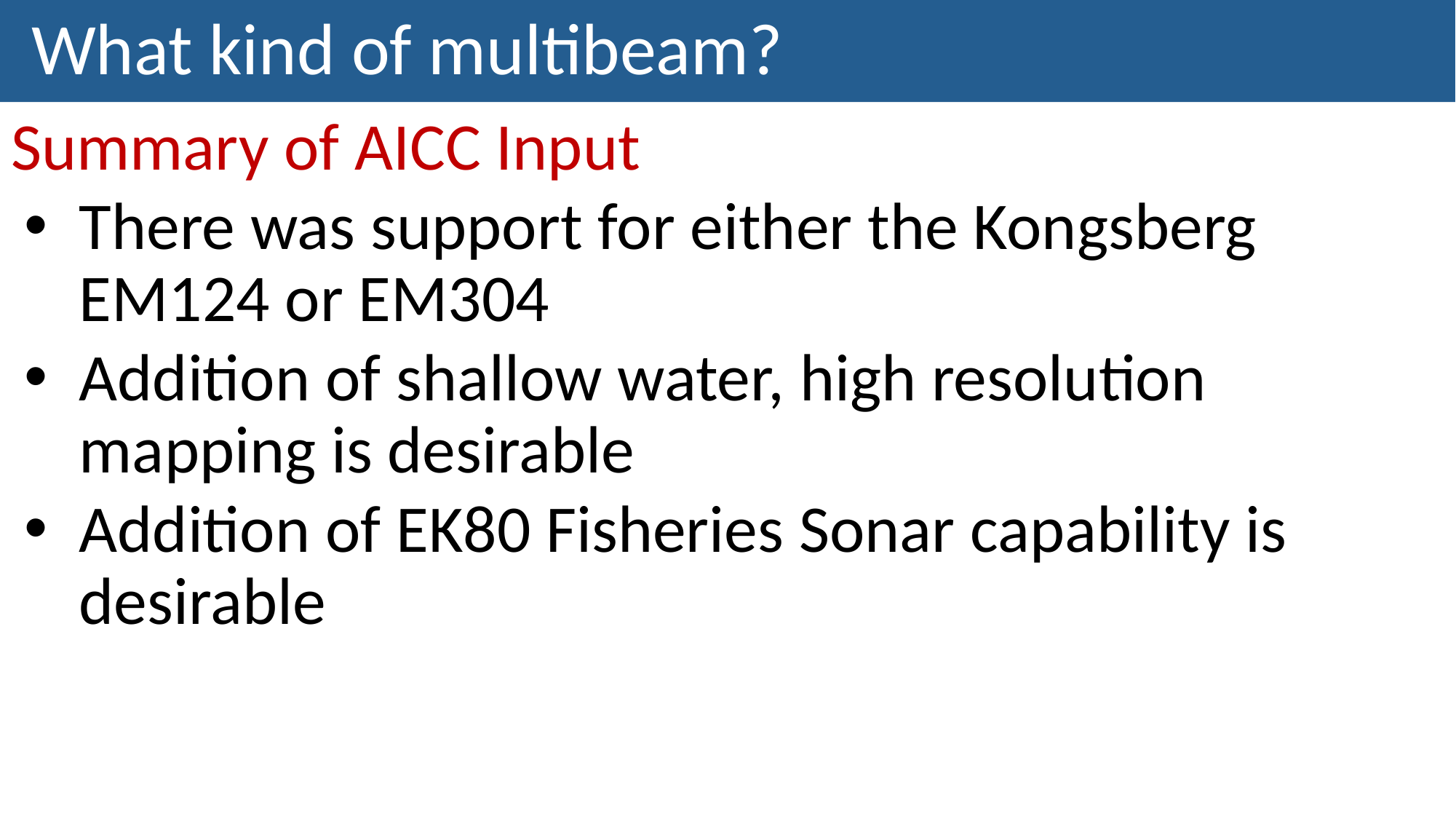

# What kind of multibeam?
Summary of AICC Input
There was support for either the Kongsberg EM124 or EM304
Addition of shallow water, high resolution mapping is desirable
Addition of EK80 Fisheries Sonar capability is desirable